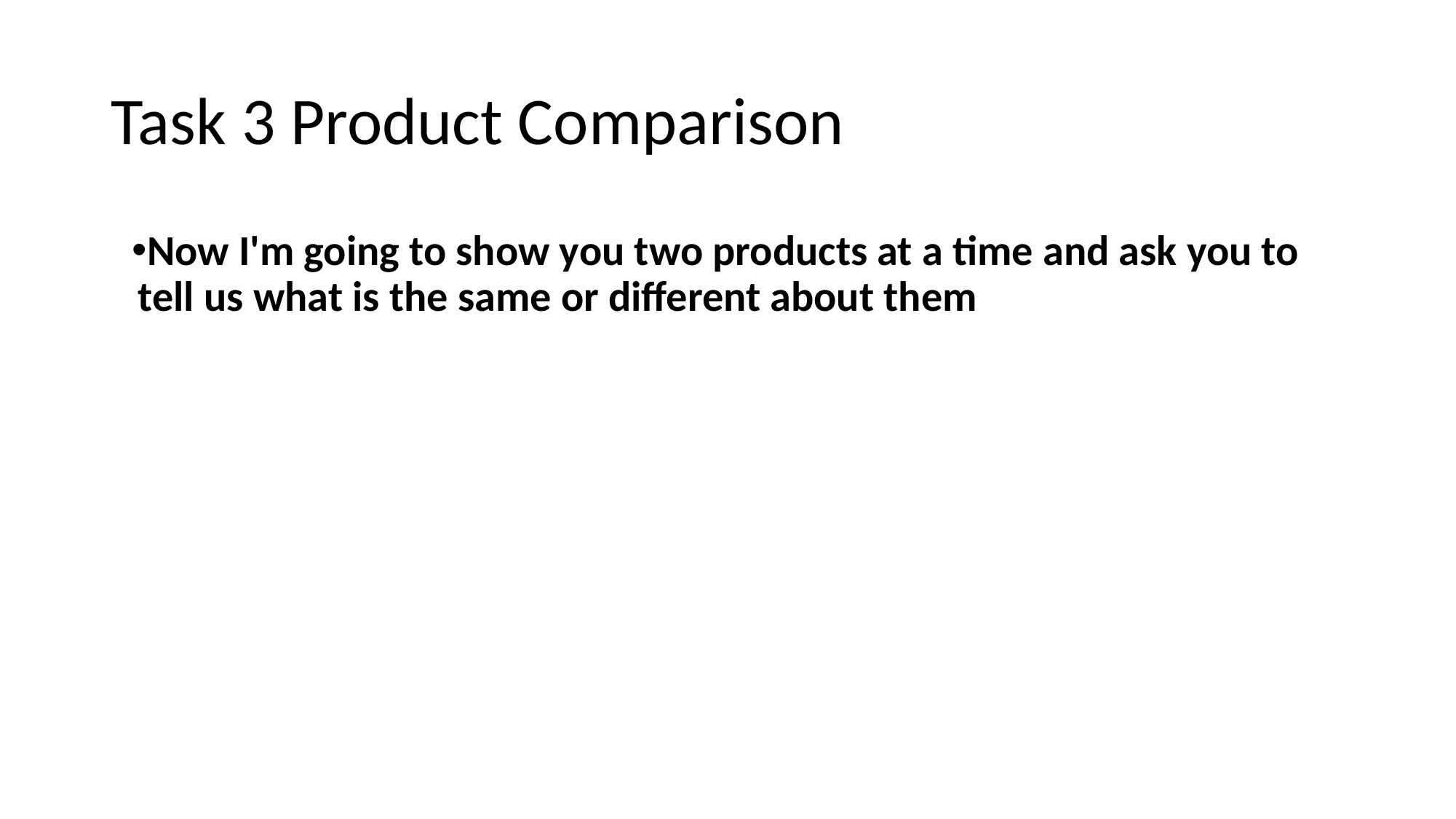

# Task 3 Product Comparison
Now I'm going to show you two products at a time and ask you to tell us what is the same or different about them